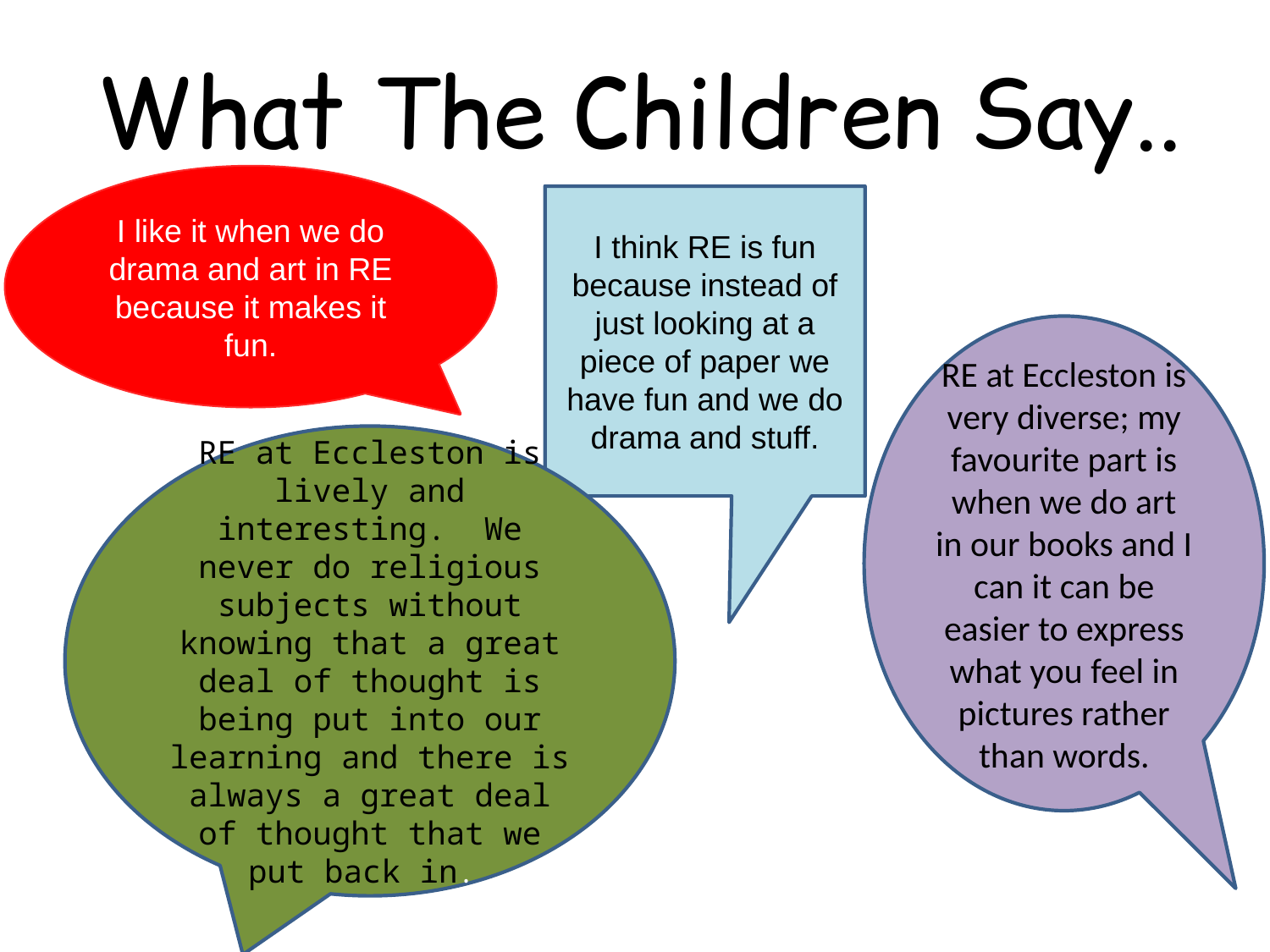

What The Children Say..

I like it when we do drama and art in RE because it makes it fun.
I think RE is fun because instead of just looking at a piece of paper we have fun and we do drama and stuff.
RE at Eccleston is very diverse; my favourite part is when we do art in our books and I can it can be easier to express what you feel in pictures rather than words.
RE at Eccleston is lively and interesting.  We never do religious subjects without knowing that a great deal of thought is being put into our learning and there is always a great deal of thought that we put back in.